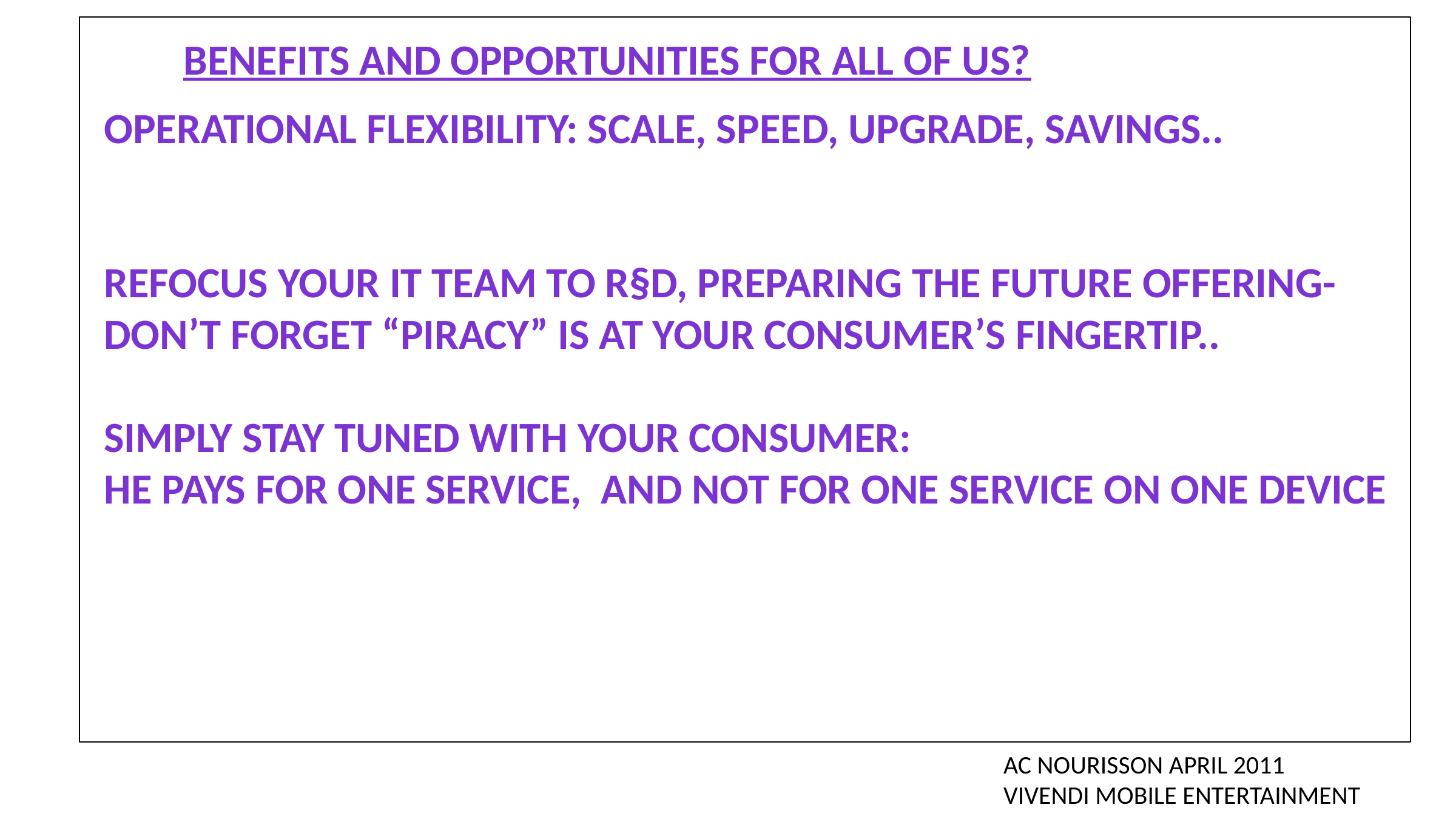

#
Benefits and opportunities for all of US?

Operational flexibility: Scale, speed, Upgrade, savings..

Refocus your IT team to r§d, preparing the future offering-  don’t forget “piracy” is at your consumer’s fingertip..

Simply Stay tuned with your consumer:
he pays for one service,  and not for one service on one device

AC NOURISSON APRIL 2011
VIVENDI MOBILE ENTERTAINMENT